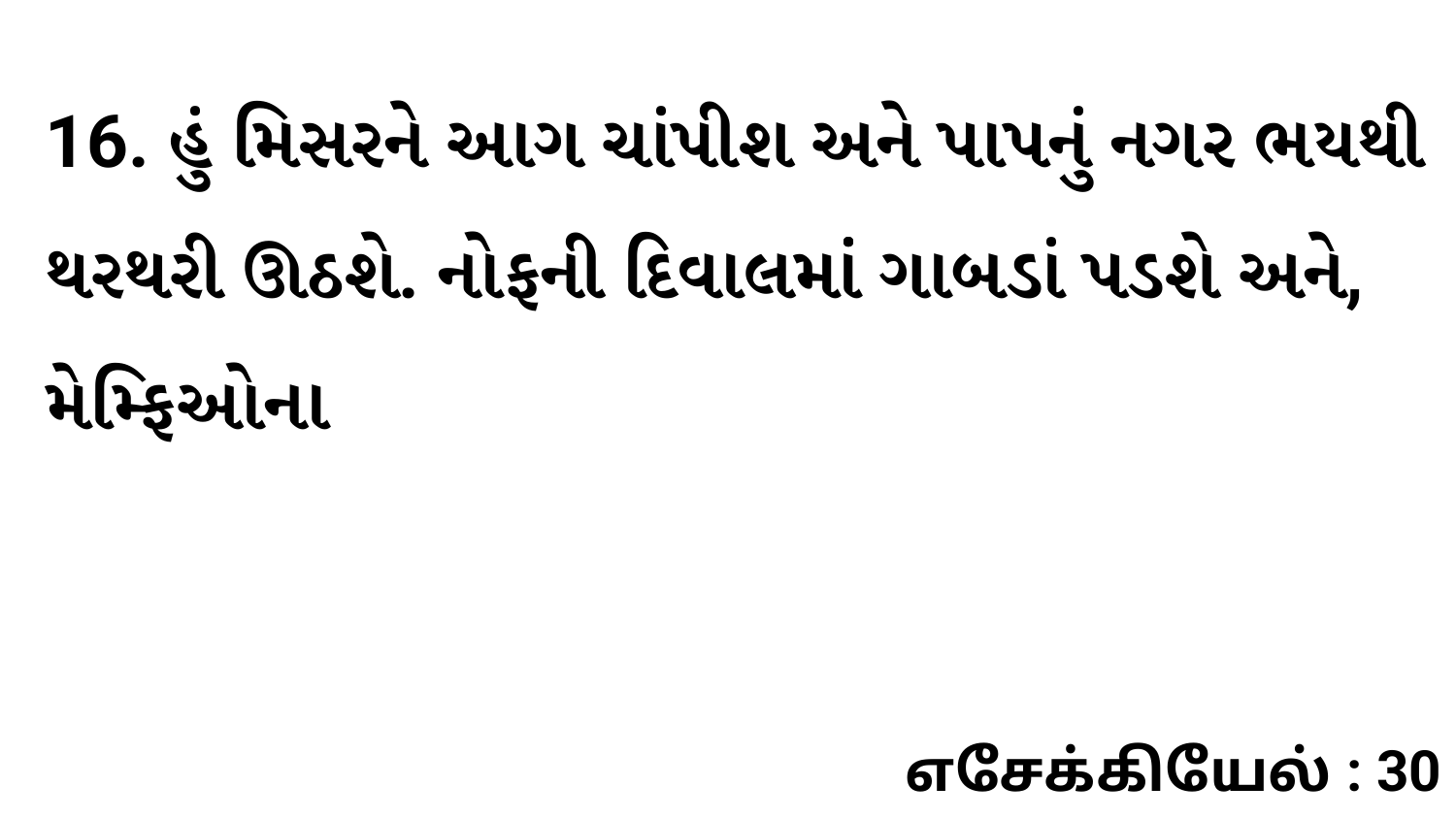

16. હું મિસરને આગ ચાંપીશ અને પાપનું નગર ભયથી થરથરી ઊઠશે. નોફની દિવાલમાંં ગાબડાં પડશે અને, મેમ્ફિઓના
எசேக்கியேல் : 30